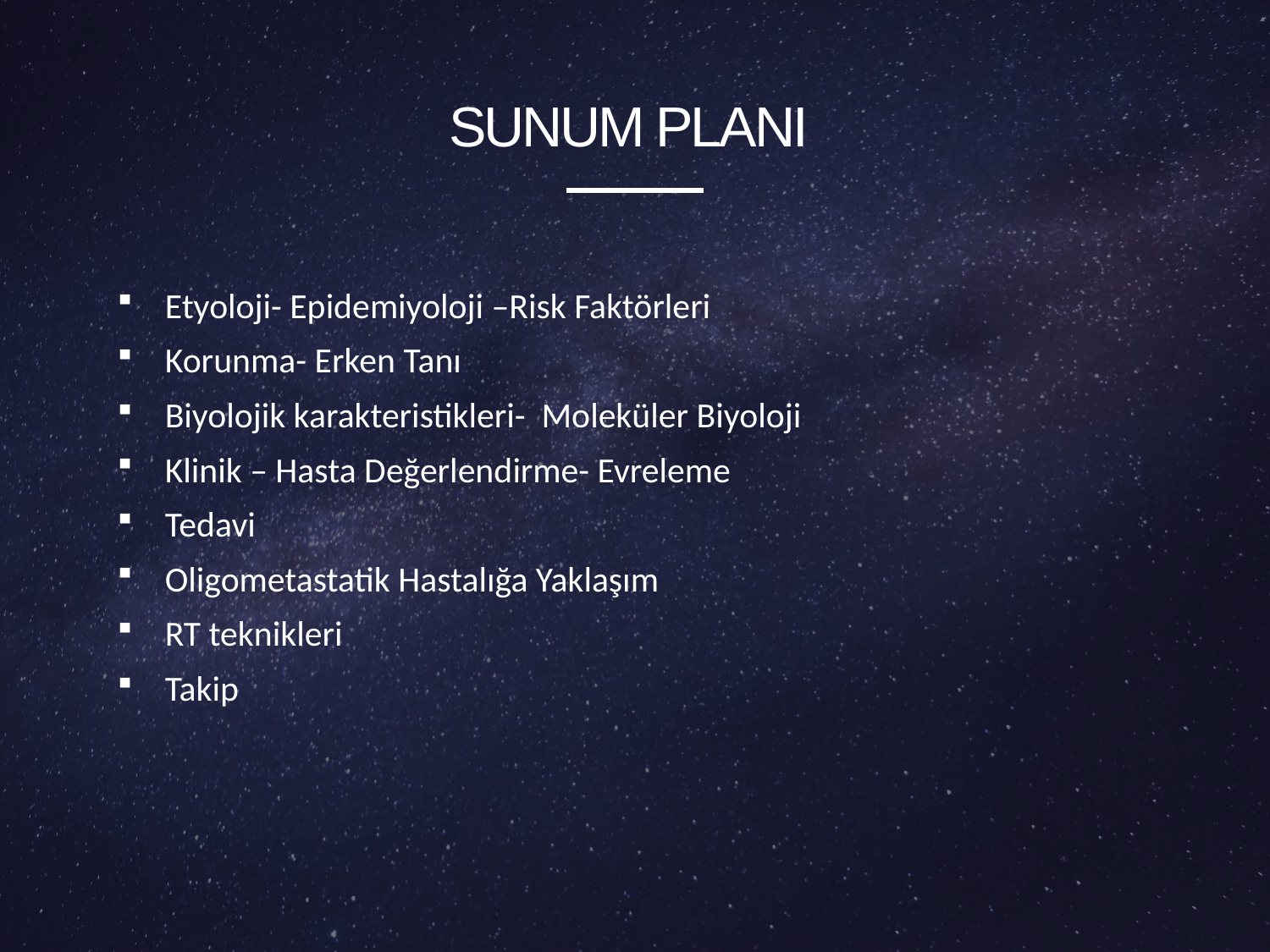

# Sunum planı

Etyoloji- Epidemiyoloji –Risk Faktörleri
Korunma- Erken Tanı
Biyolojik karakteristikleri-  Moleküler Biyoloji
Klinik – Hasta Değerlendirme- Evreleme
Tedavi
Oligometastatik Hastalığa Yaklaşım
RT teknikleri
Takip